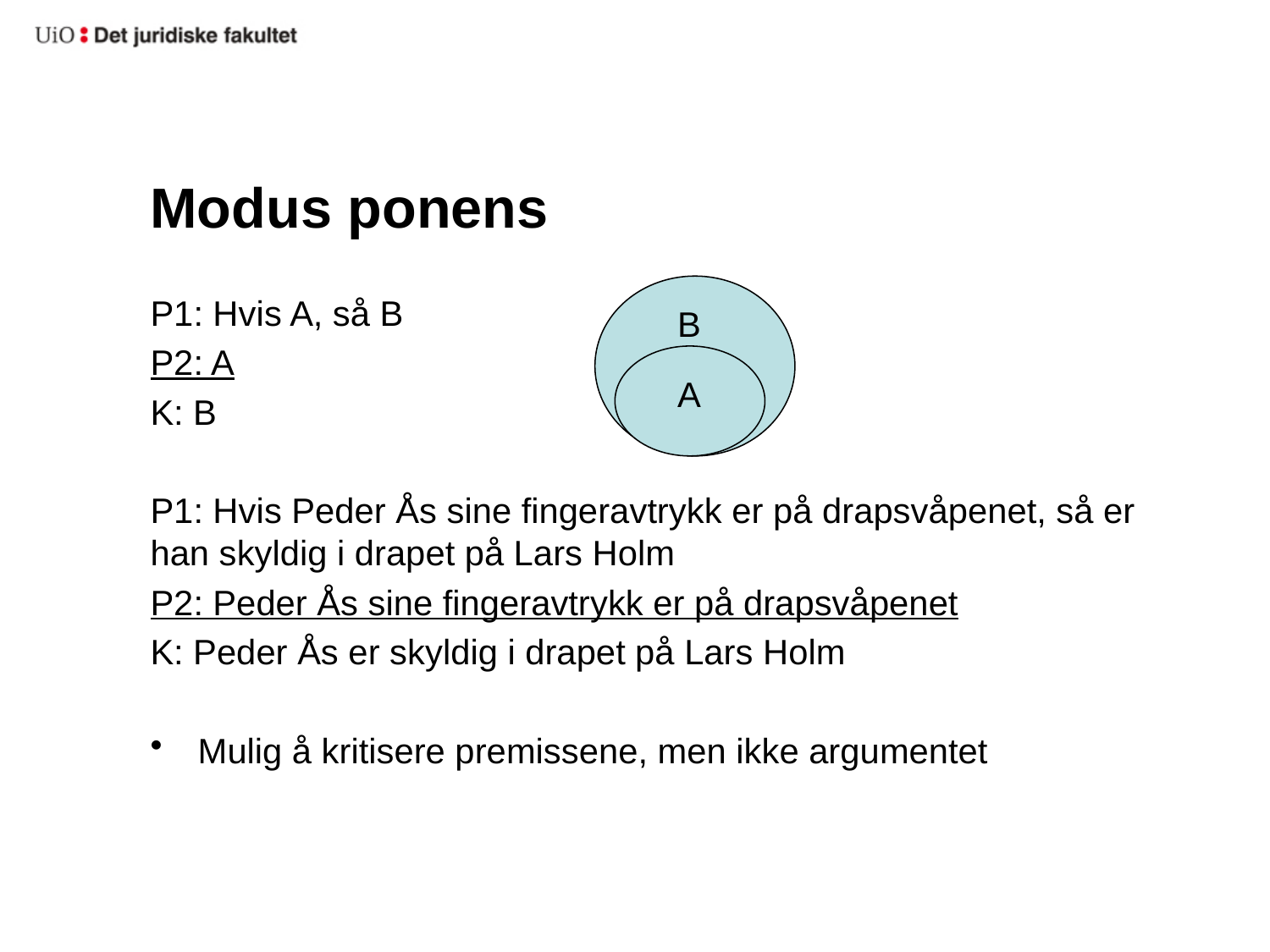

# Modus ponens

P1: Hvis A, så B
P2: A
K: B

P1: Hvis Peder Ås sine fingeravtrykk er på drapsvåpenet, så er han skyldig i drapet på Lars Holm
P2: Peder Ås sine fingeravtrykk er på drapsvåpenet
K: Peder Ås er skyldig i drapet på Lars Holm

Mulig å kritisere premissene, men ikke argumentet
B

A